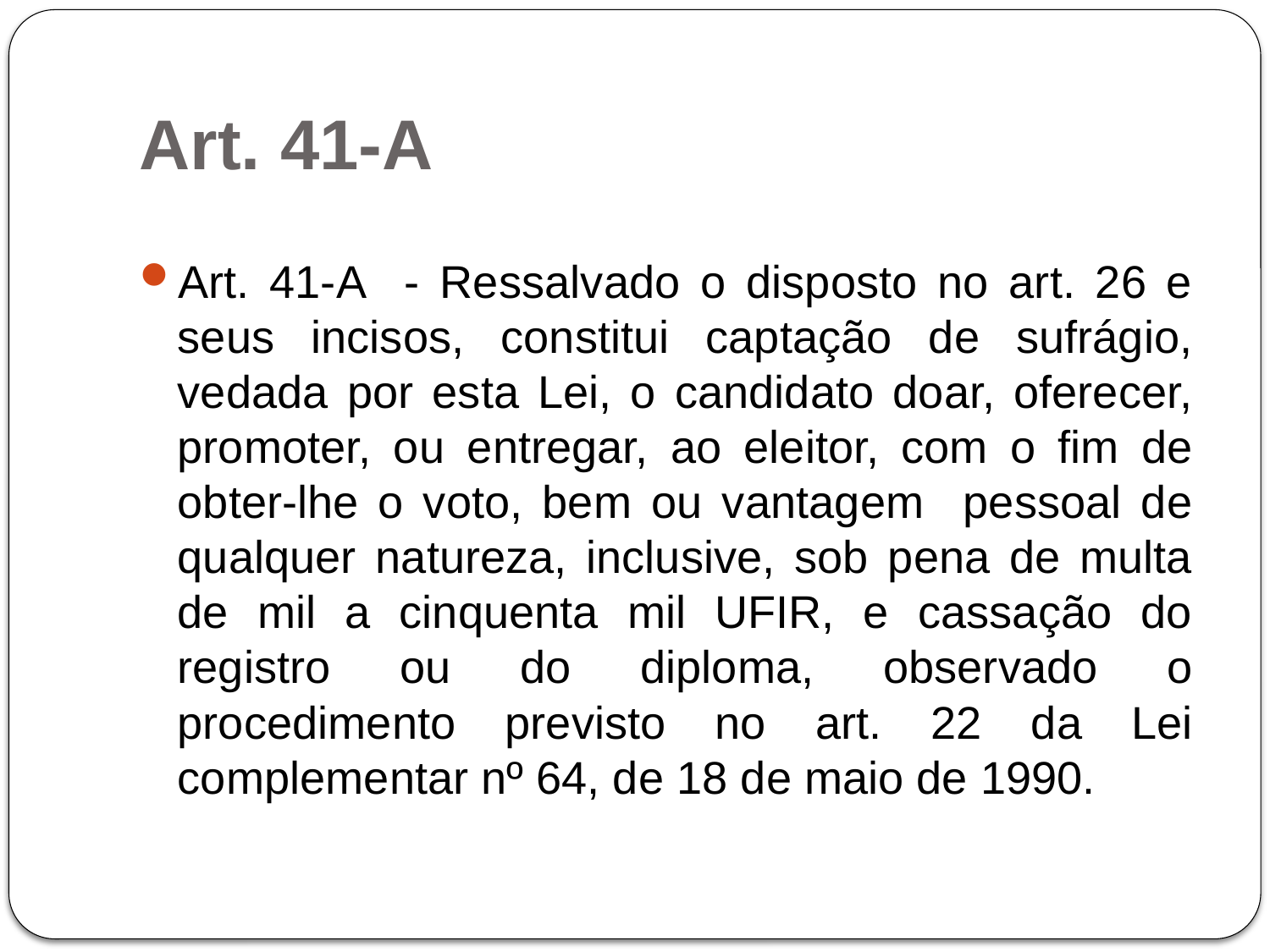

# Art. 41-A
Art. 41-A  - Ressalvado o disposto no art. 26 e seus incisos, constitui captação de sufrágio, vedada por esta Lei, o candidato doar, oferecer, promoter, ou entregar, ao eleitor, com o fim de obter-lhe o voto, bem ou vantagem  pessoal de qualquer natureza, inclusive, sob pena de multa de mil a cinquenta mil UFIR, e cassação do registro ou do diploma, observado o procedimento previsto no art. 22 da Lei complementar nº 64, de 18 de maio de 1990.